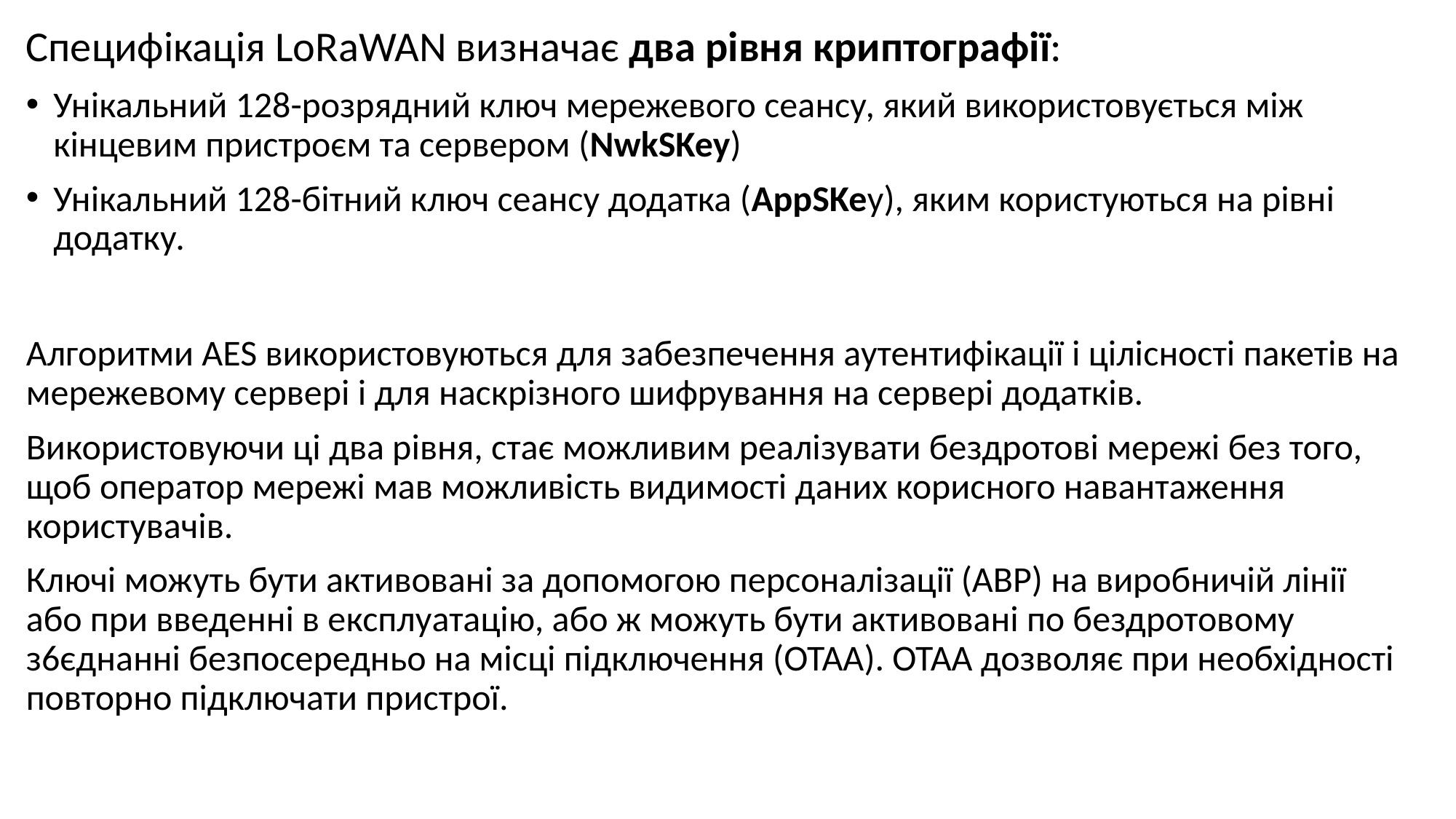

Специфікація LoRaWAN визначає два рівня криптографії:
Унікальний 128-розрядний ключ мережевого сеансу, який використовується між кінцевим пристроєм та сервером (NwkSKey)
Унікальний 128-бітний ключ сеансу додатка (AppSKey), яким користуються на рівні додатку.

Алгоритми AES використовуються для забезпечення аутентифікації і цілісності пакетів на мережевому сервері і для наскрізного шифрування на сервері додатків.
Використовуючи ці два рівня, стає можливим реалізувати бездротові мережі без того, щоб оператор мережі мав можливість видимості даних корисного навантаження користувачів.
Ключі можуть бути активовані за допомогою персоналізації (ABP) на виробничій лінії або при введенні в експлуатацію, або ж можуть бути активовані по бездротовому з6єднанні безпосередньо на місці підключення (OTAA). OTAA дозволяє при необхідності повторно підключати пристрої.